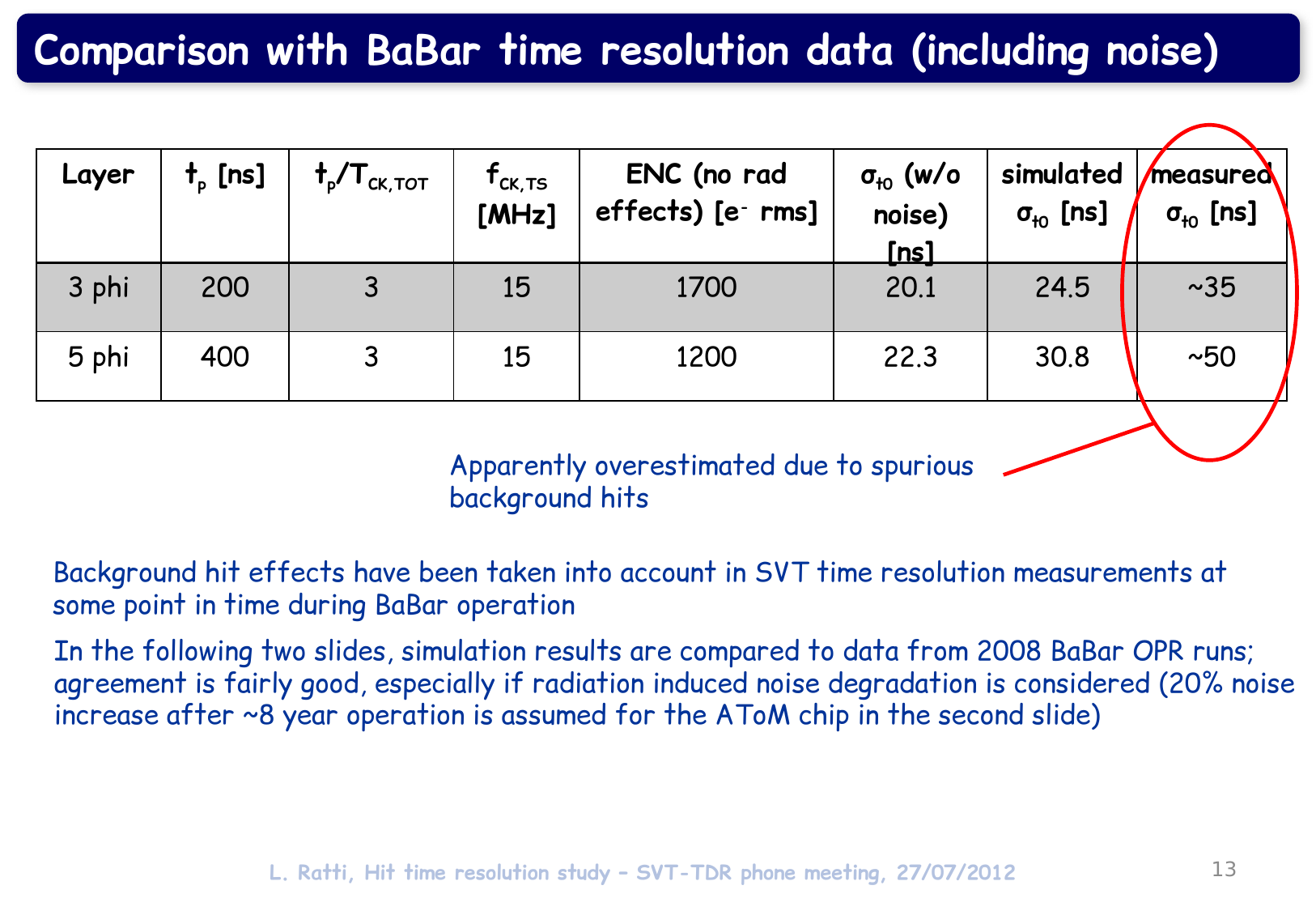

Comparison with BaBar time resolution data (including noise)

| Layer | tp [ns] | tp/TCK,TOT | fCK,TS [MHz] | ENC (no rad effects) [e- rms] | σt0 (w/o noise) [ns] | simulated σt0 [ns] | measured σt0 [ns] |
| --- | --- | --- | --- | --- | --- | --- | --- |
| 3 phi | 200 | 3 | 15 | 1700 | 20.1 | 24.5 | ~35 |
| 5 phi | 400 | 3 | 15 | 1200 | 22.3 | 30.8 | ~50 |
Apparently overestimated due to spurious background hits
Background hit effects have been taken into account in SVT time resolution measurements at some point in time during BaBar operation
In the following two slides, simulation results are compared to data from 2008 BaBar OPR runs; agreement is fairly good, especially if radiation induced noise degradation is considered (20% noise increase after ~8 year operation is assumed for the AToM chip in the second slide)
13